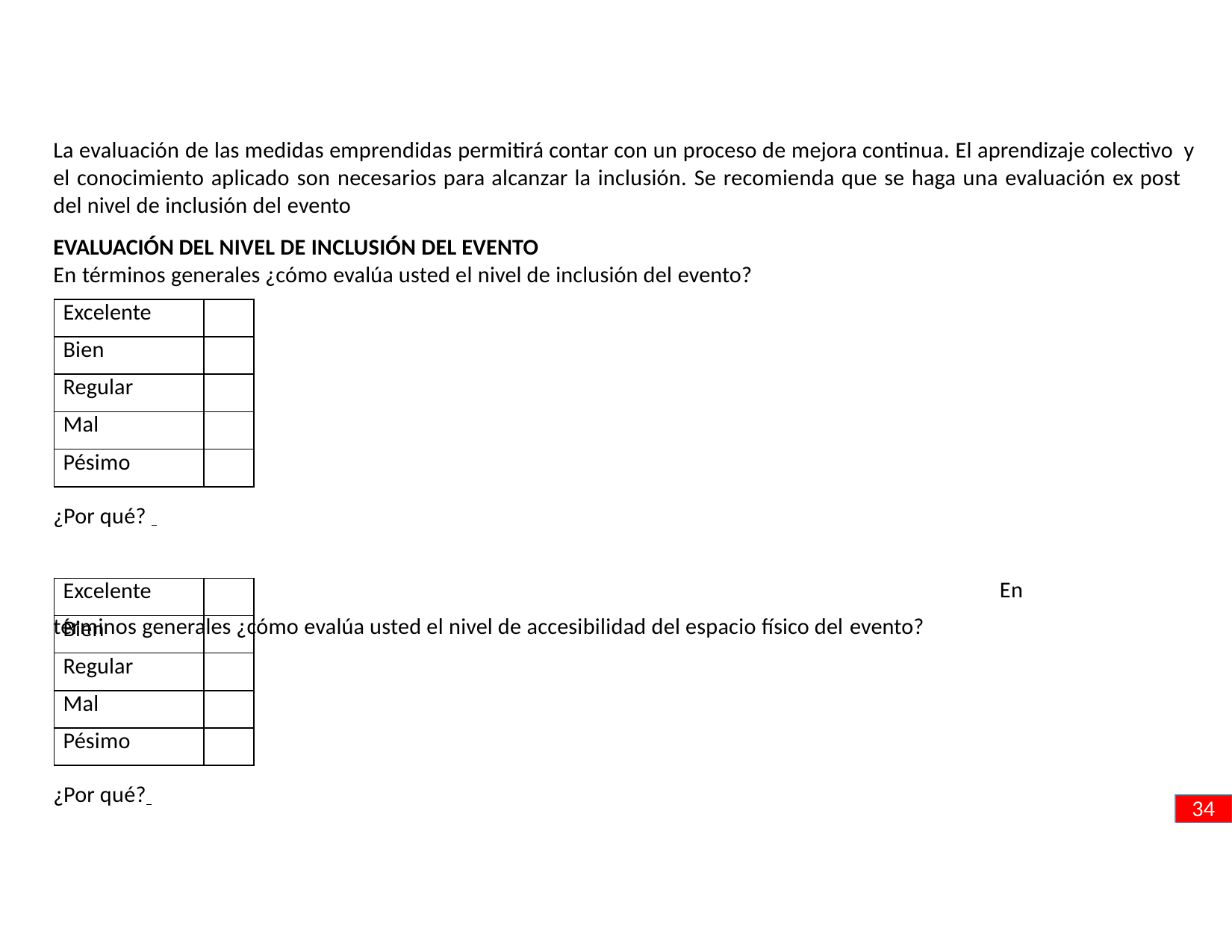

La evaluación de las medidas emprendidas permitirá contar con un proceso de mejora continua. El aprendizaje colectivo  y el conocimiento aplicado son necesarios para alcanzar la inclusión. Se recomienda que se haga una evaluación ex post   del nivel de inclusión del evento
EVALUACIÓN DEL NIVEL DE INCLUSIÓN DEL EVENTO
En términos generales ¿cómo evalúa usted el nivel de inclusión del evento?
| Excelente |  |
| --- | --- |
| Bien |  |
| Regular |  |
| Mal |  |
| Pésimo |  |
¿Por qué?  	                                                                                                                                                                En términos generales ¿cómo evalúa usted el nivel de accesibilidad del espacio físico del evento?
| Excelente |  |
| --- | --- |
| Bien |  |
| Regular |  |
| Mal |  |
| Pésimo |  |
¿Por qué?

34